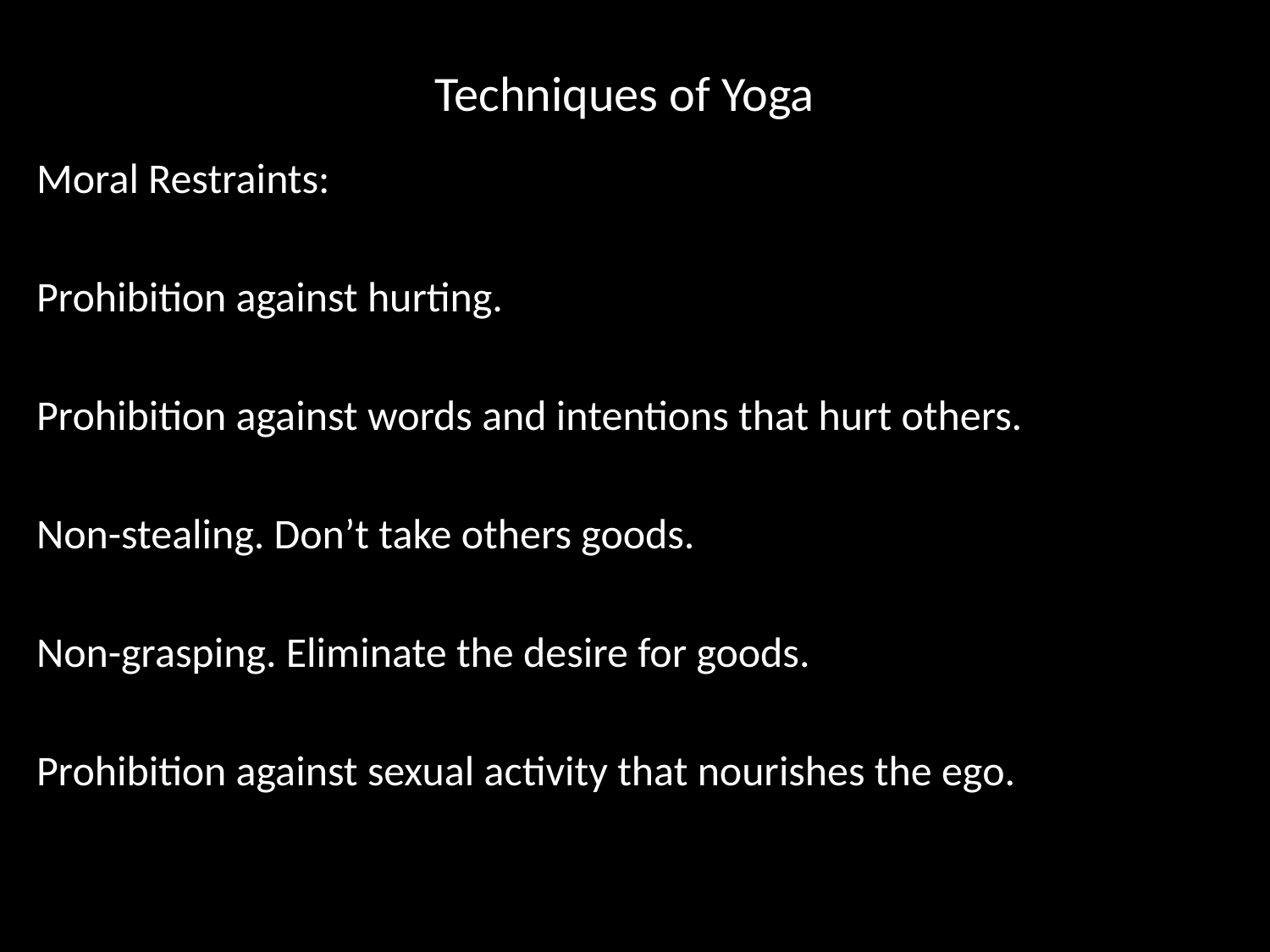

# Techniques of Yoga
Moral Restraints:

Prohibition against hurting.

Prohibition against words and intentions that hurt others.

Non-stealing. Don’t take others goods.

Non-grasping. Eliminate the desire for goods.

Prohibition against sexual activity that nourishes the ego.